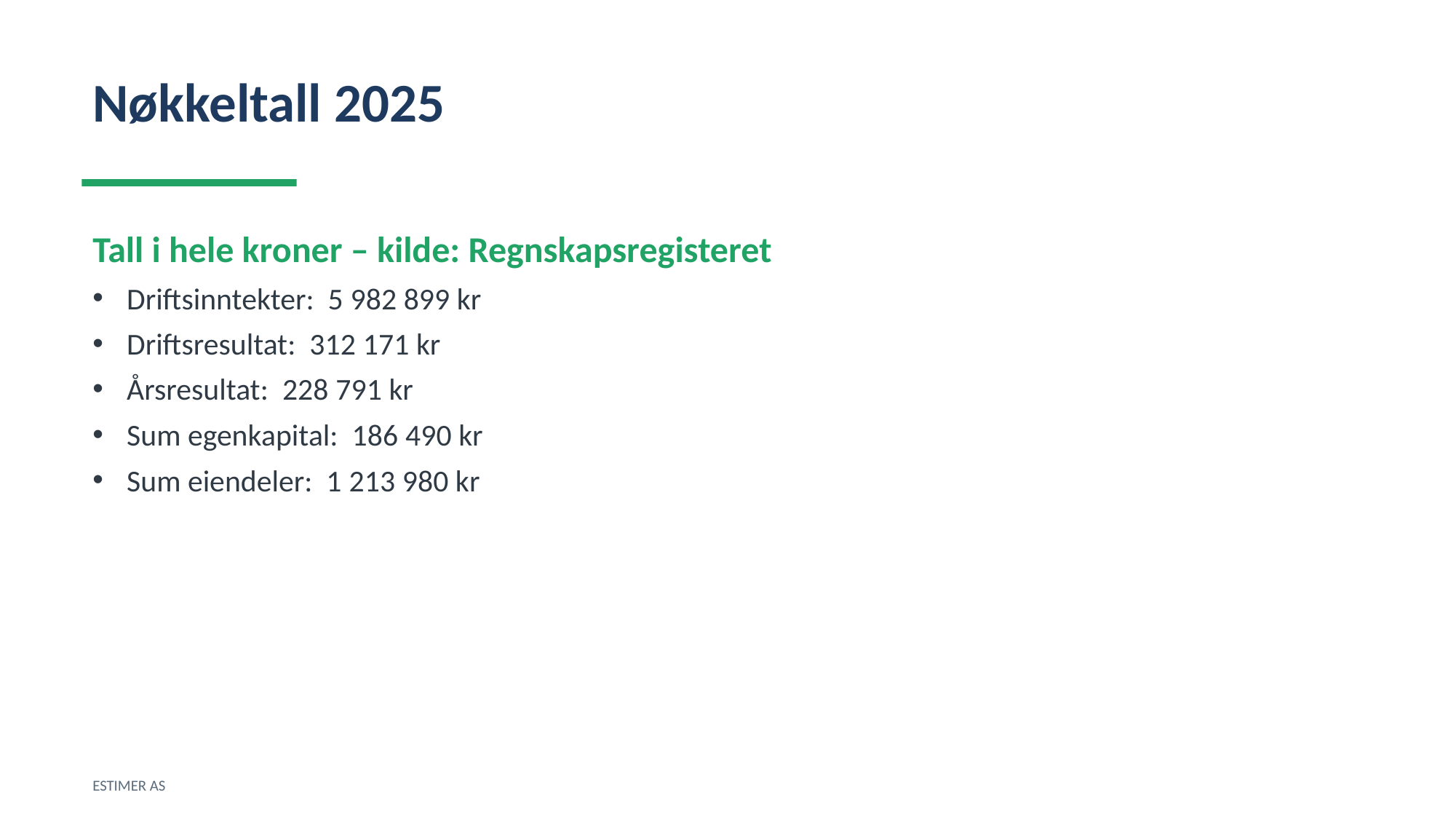

Nøkkeltall 2025

Tall i hele kroner – kilde: Regnskapsregisteret
Driftsinntekter:  5 982 899 kr
Driftsresultat:  312 171 kr
Årsresultat:  228 791 kr
Sum egenkapital:  186 490 kr
Sum eiendeler:  1 213 980 kr
ESTIMER AS